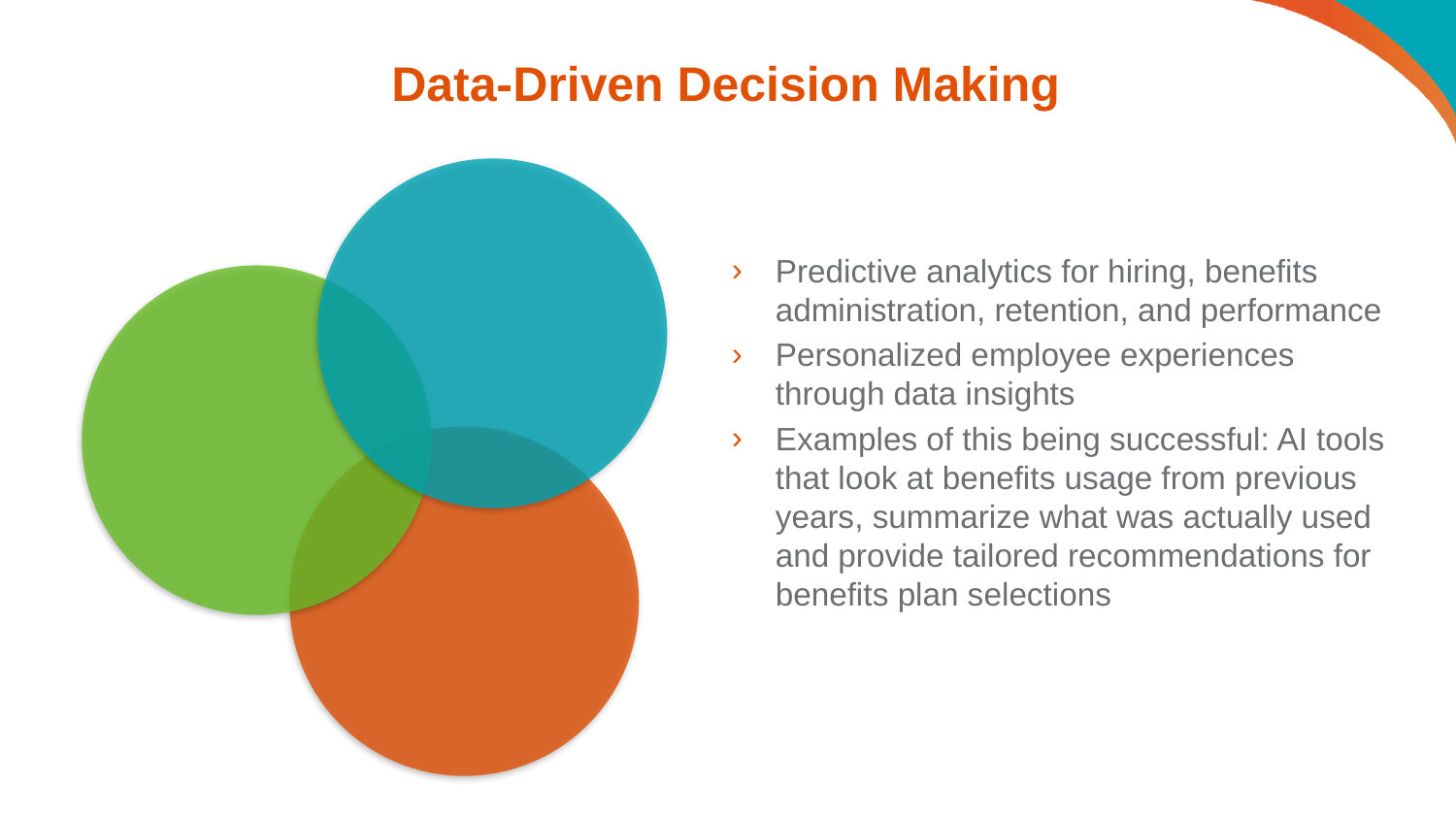

# Data-Driven Decision Making

Predictive analytics for hiring, benefits administration, retention, and performance
Personalized employee experiences through data insights
Examples of this being successful: AI tools that look at benefits usage from previous years, summarize what was actually used and provide tailored recommendations for benefits plan selections